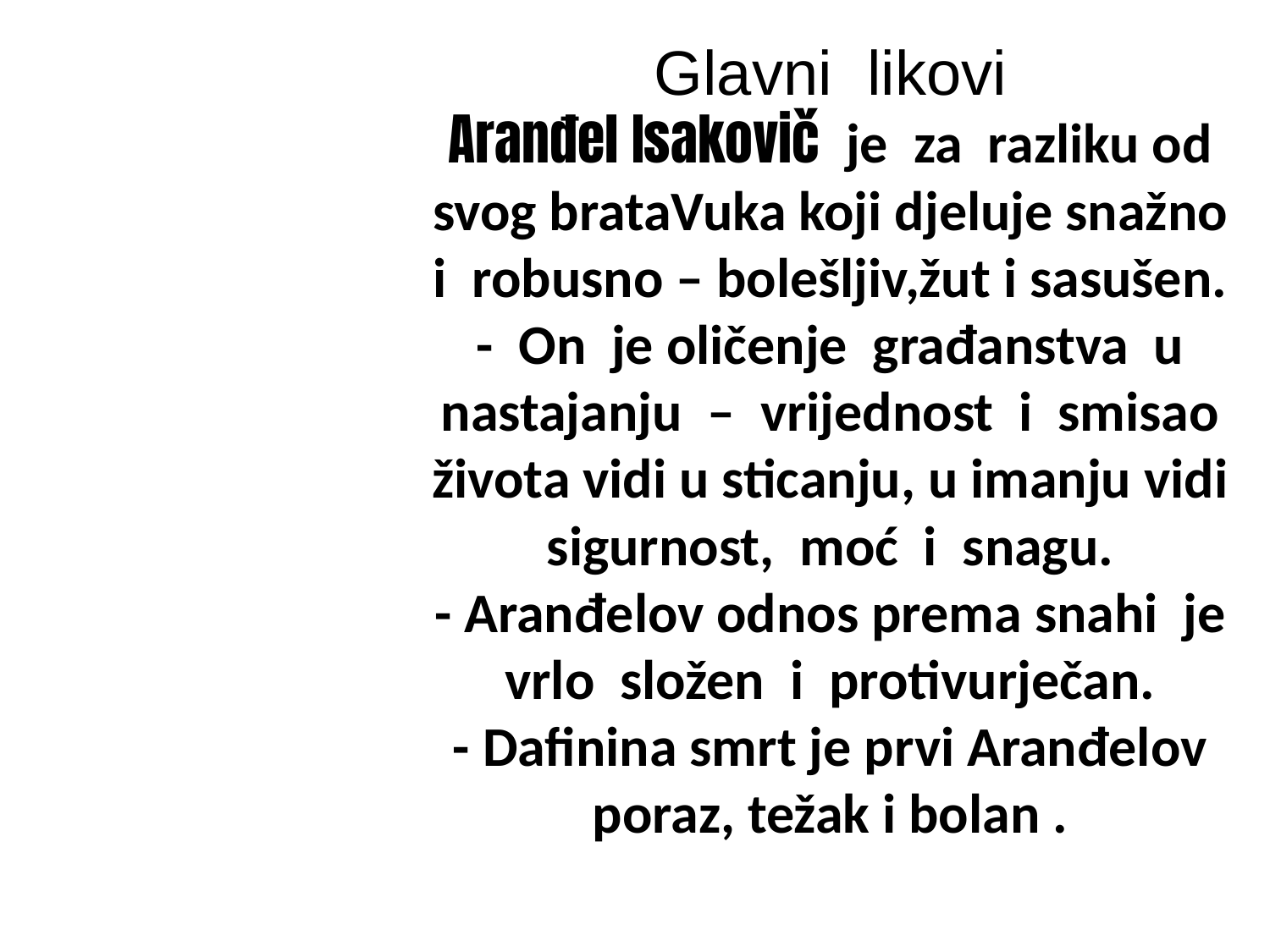

# Glavni  likovi Aranđel Isakovič  je  za  razliku od svog brataVuka koji djeluje snažno i  robusno – bolešljiv,žut i sasušen. -  On  je oličenje  građanstva  u nastajanju  –  vrijednost  i  smisao života vidi u sticanju, u imanju vidi sigurnost,  moć  i  snagu. - Aranđelov odnos prema snahi  je vrlo  složen  i  protivurječan. - Dafinina smrt je prvi Aranđelov poraz, težak i bolan .